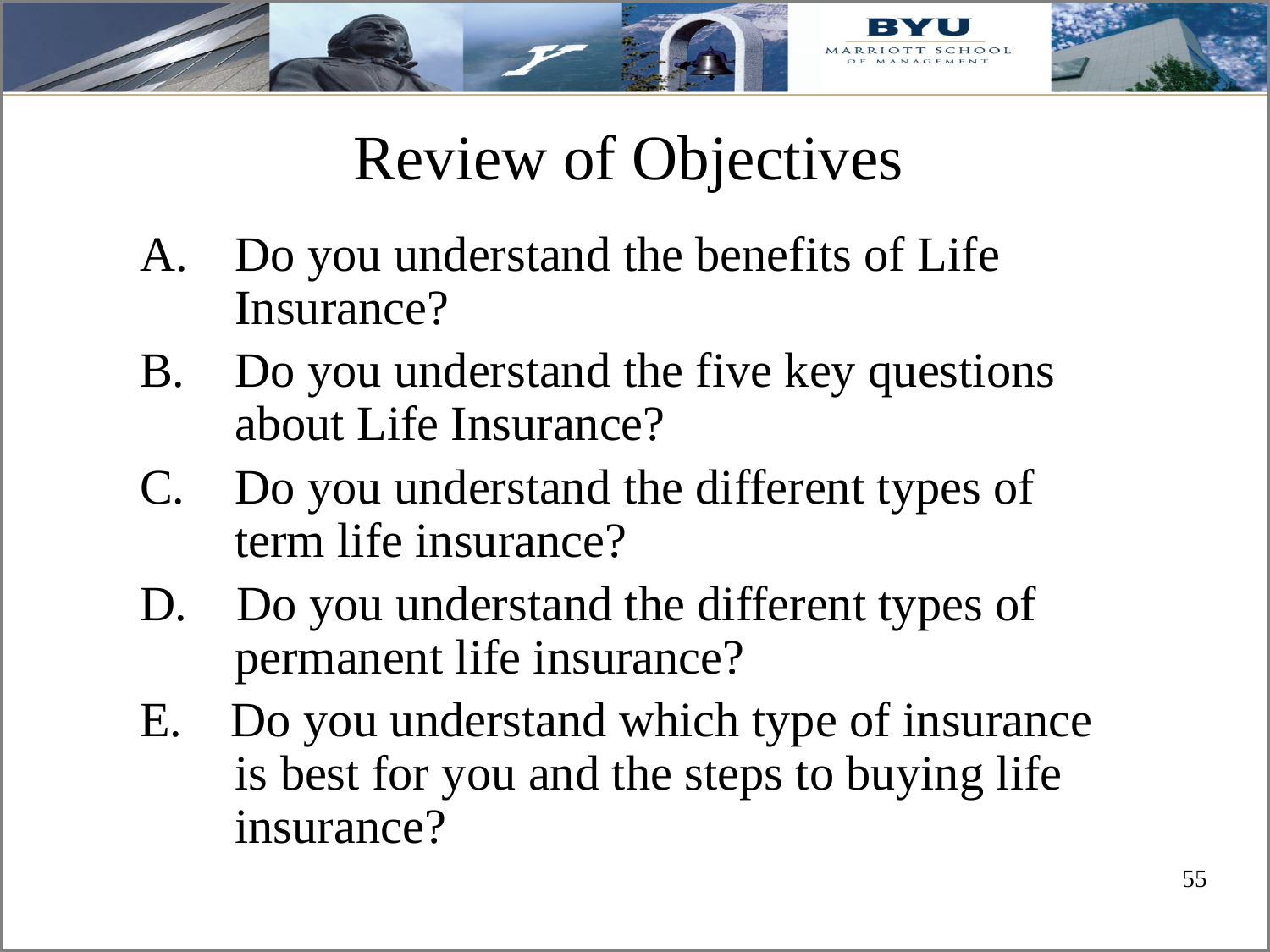

# Review of Objectives
Do you understand the benefits of Life Insurance?
Do you understand the five key questions about Life Insurance?
Do you understand the different types of term life insurance?
D.    Do you understand the different types of permanent life insurance?
E.    Do you understand which type of insurance is best for you and the steps to buying life insurance?